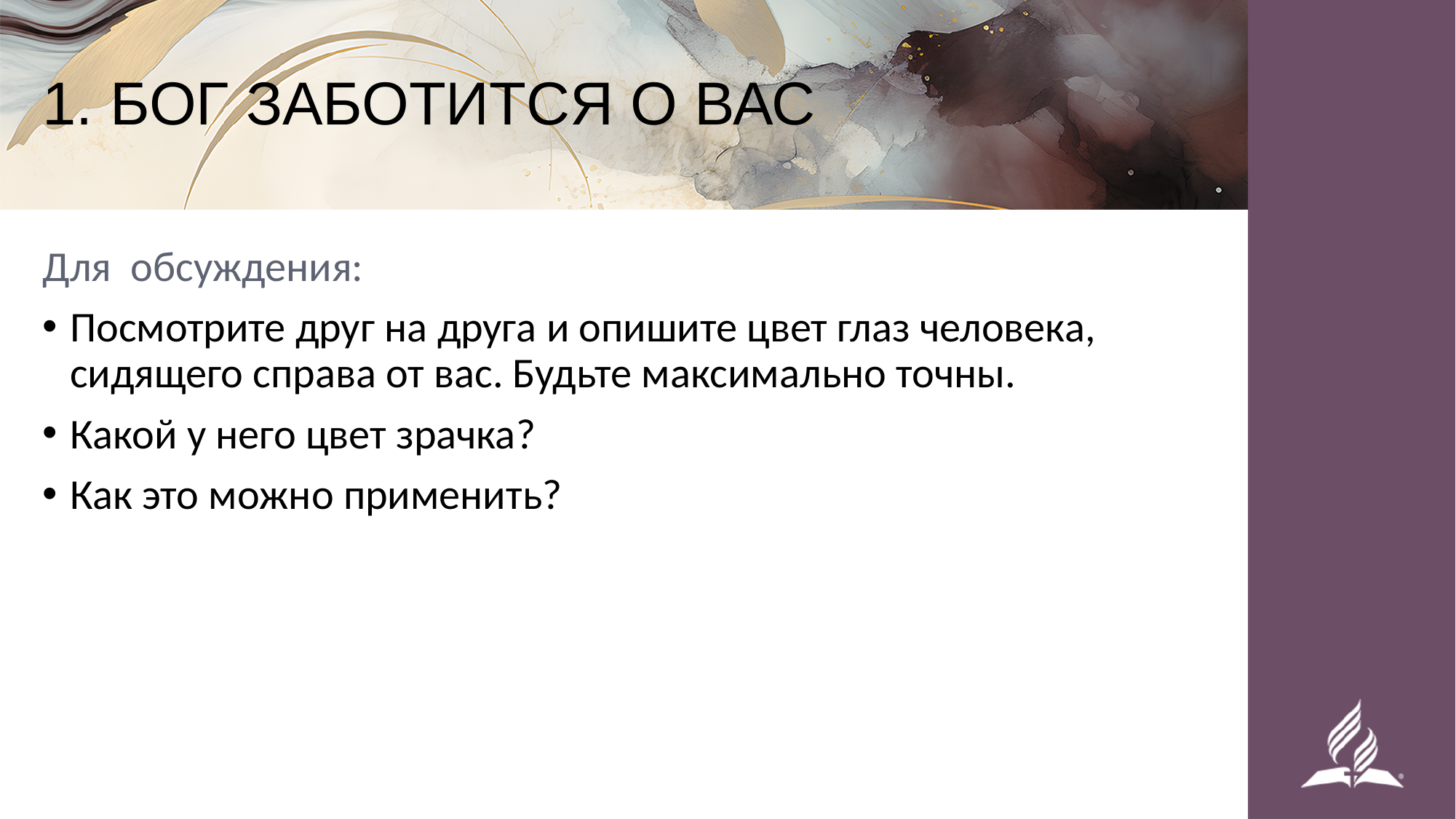

# 1. БОГ ЗАБОТИТСЯ О ВАС
Для  обсуждения:
Посмотрите друг на друга и опишите цвет глаз человека, сидящего справа от вас. Будьте максимально точны.
Какой у него цвет зрачка?
Как это можно применить?